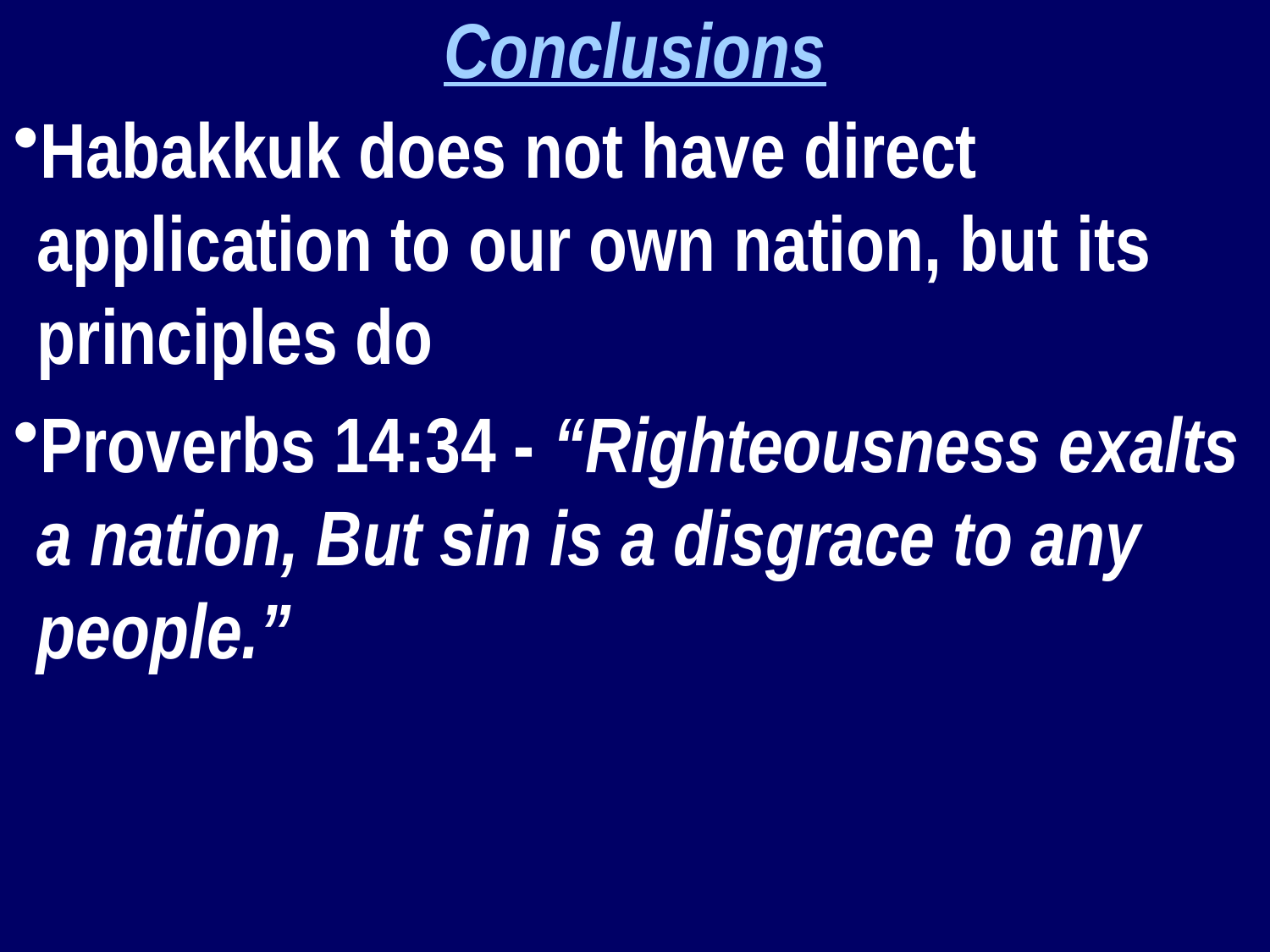

Conclusions
Habakkuk does not have direct application to our own nation, but its principles do
Proverbs 14:34 - “Righteousness exalts a nation, But sin is a disgrace to any people.”